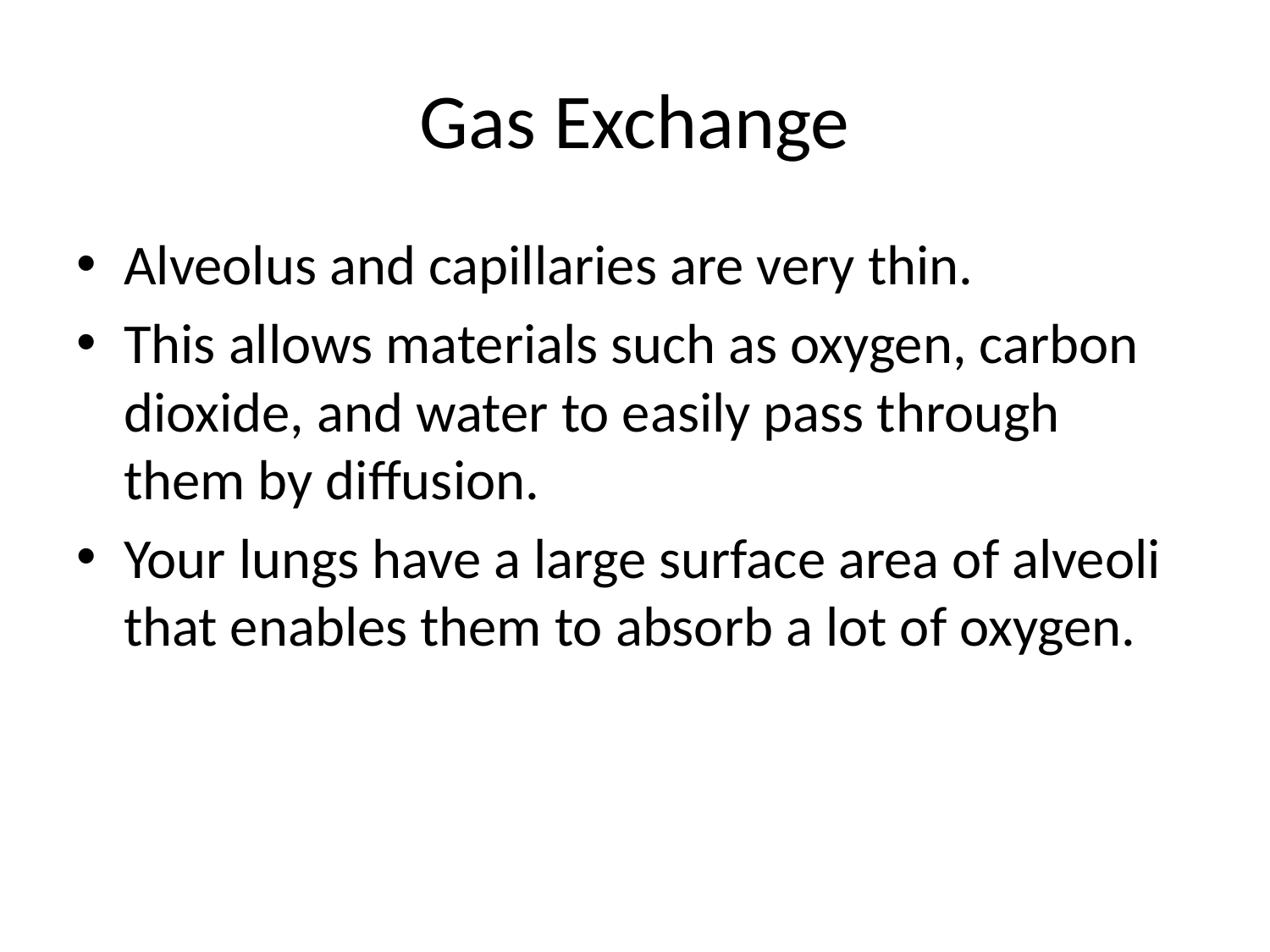

# Gas Exchange
Alveolus and capillaries are very thin.
This allows materials such as oxygen, carbon dioxide, and water to easily pass through them by diffusion.
Your lungs have a large surface area of alveoli that enables them to absorb a lot of oxygen.